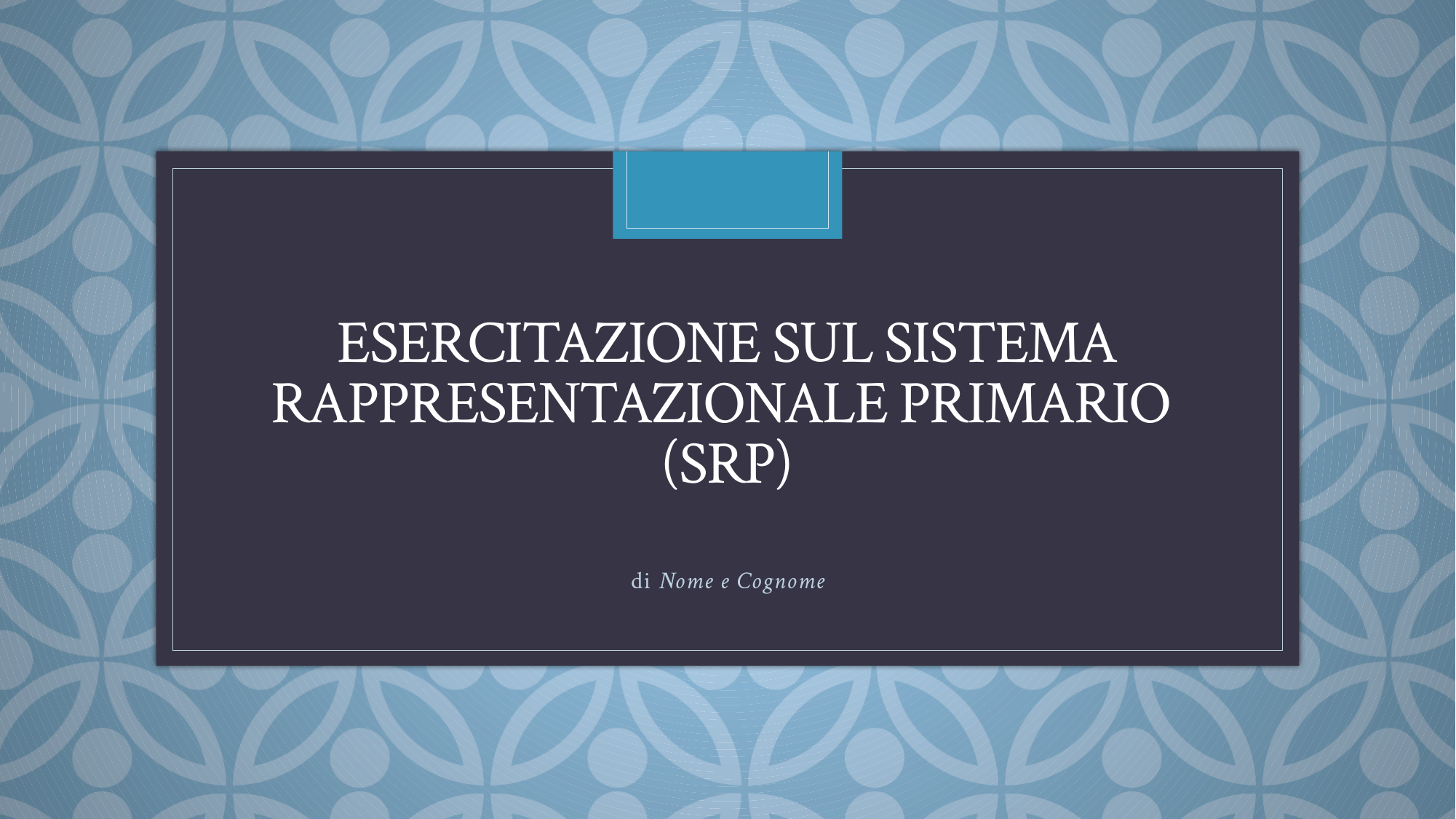

# Esercitazione sul sistema rappresentazionale primario (srp)
di Nome e Cognome